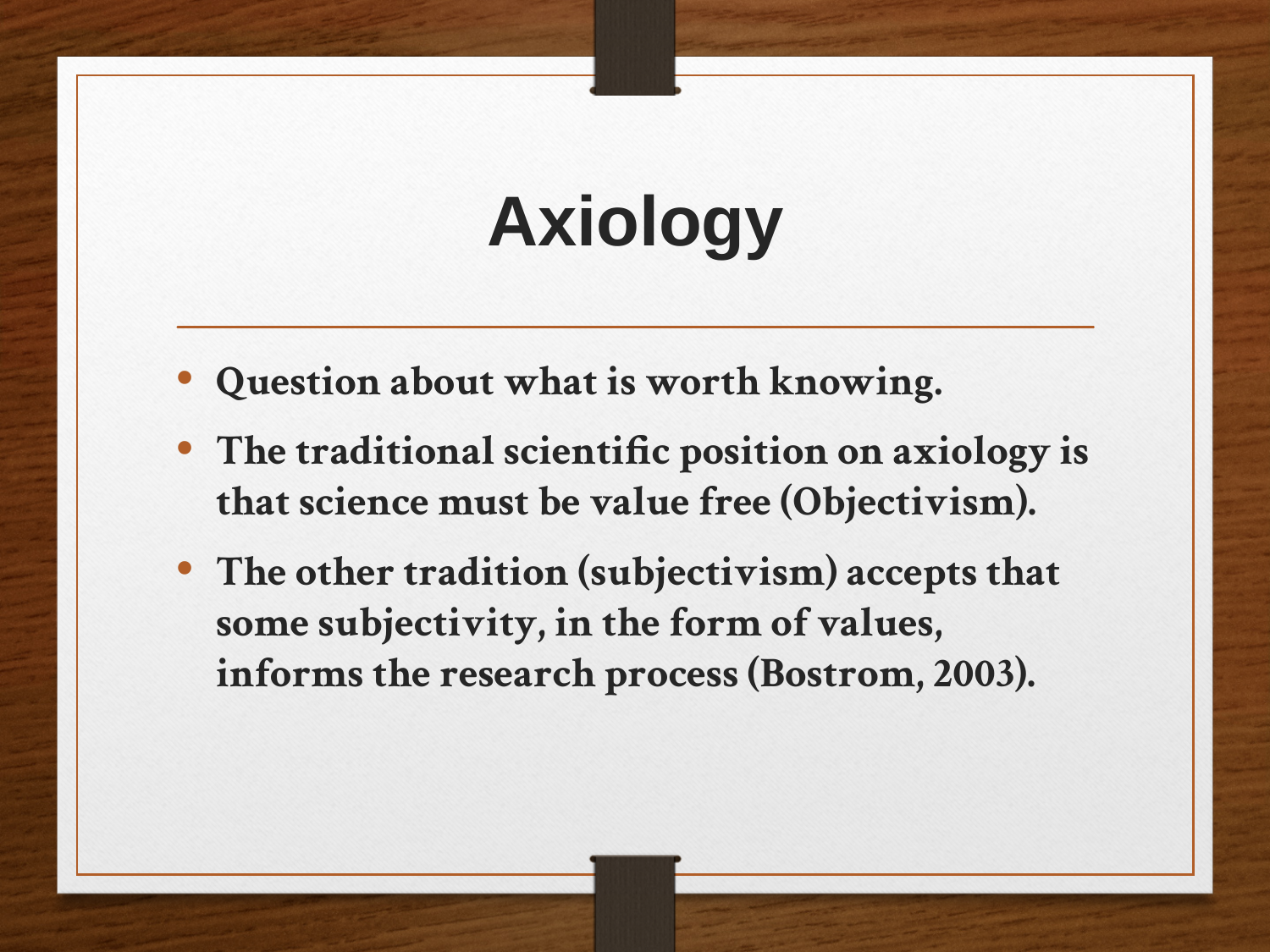

# Axiology
Question about what is worth knowing.
The traditional scientific position on axiology is that science must be value free (Objectivism).
The other tradition (subjectivism) accepts that some subjectivity, in the form of values, informs the research process (Bostrom, 2003).